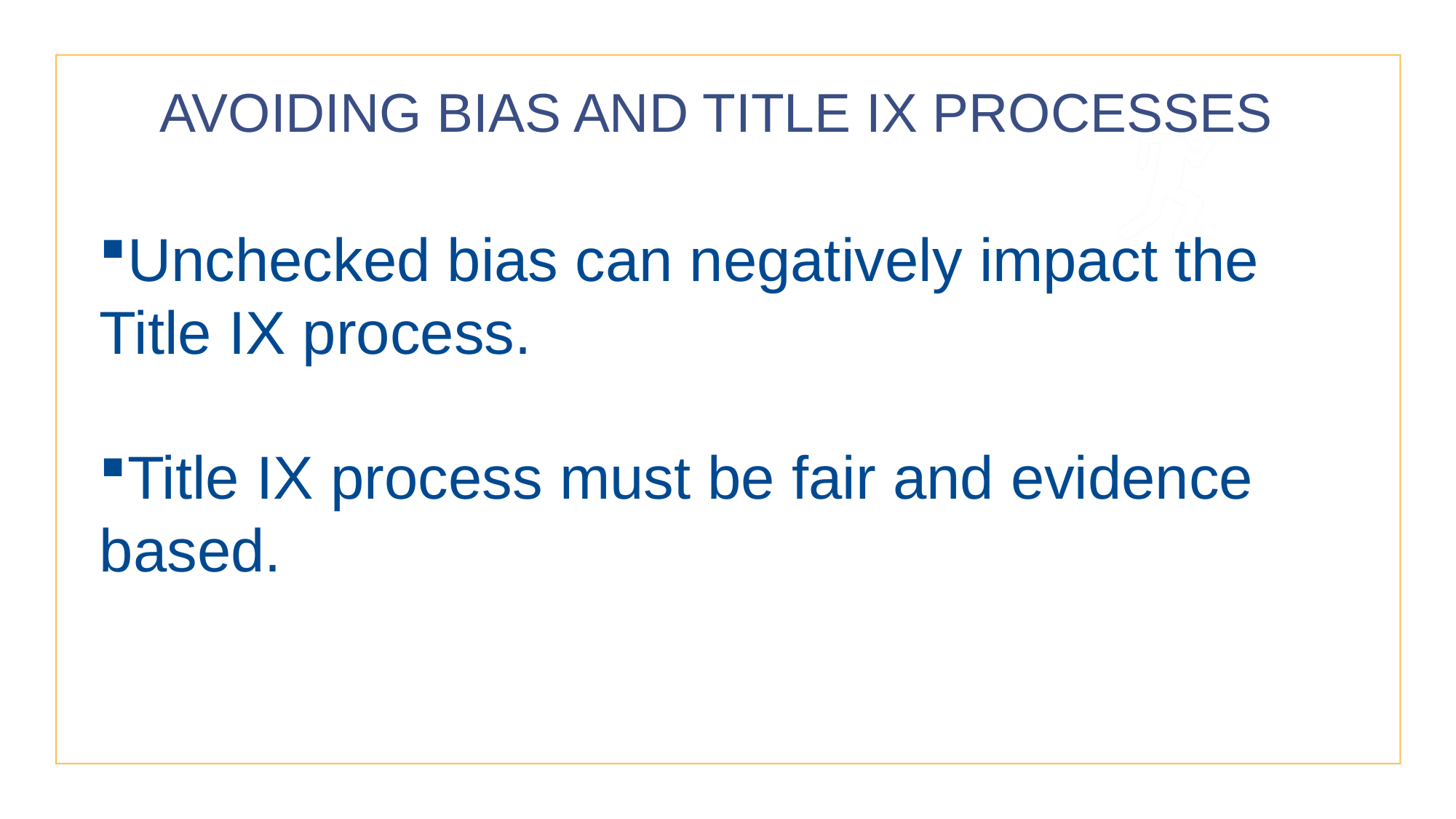

# AVOIDING BIAS AND TITLE IX PROCESSES
Unchecked bias can negatively impact the Title IX process.​
Title IX process must be fair and evidence based.